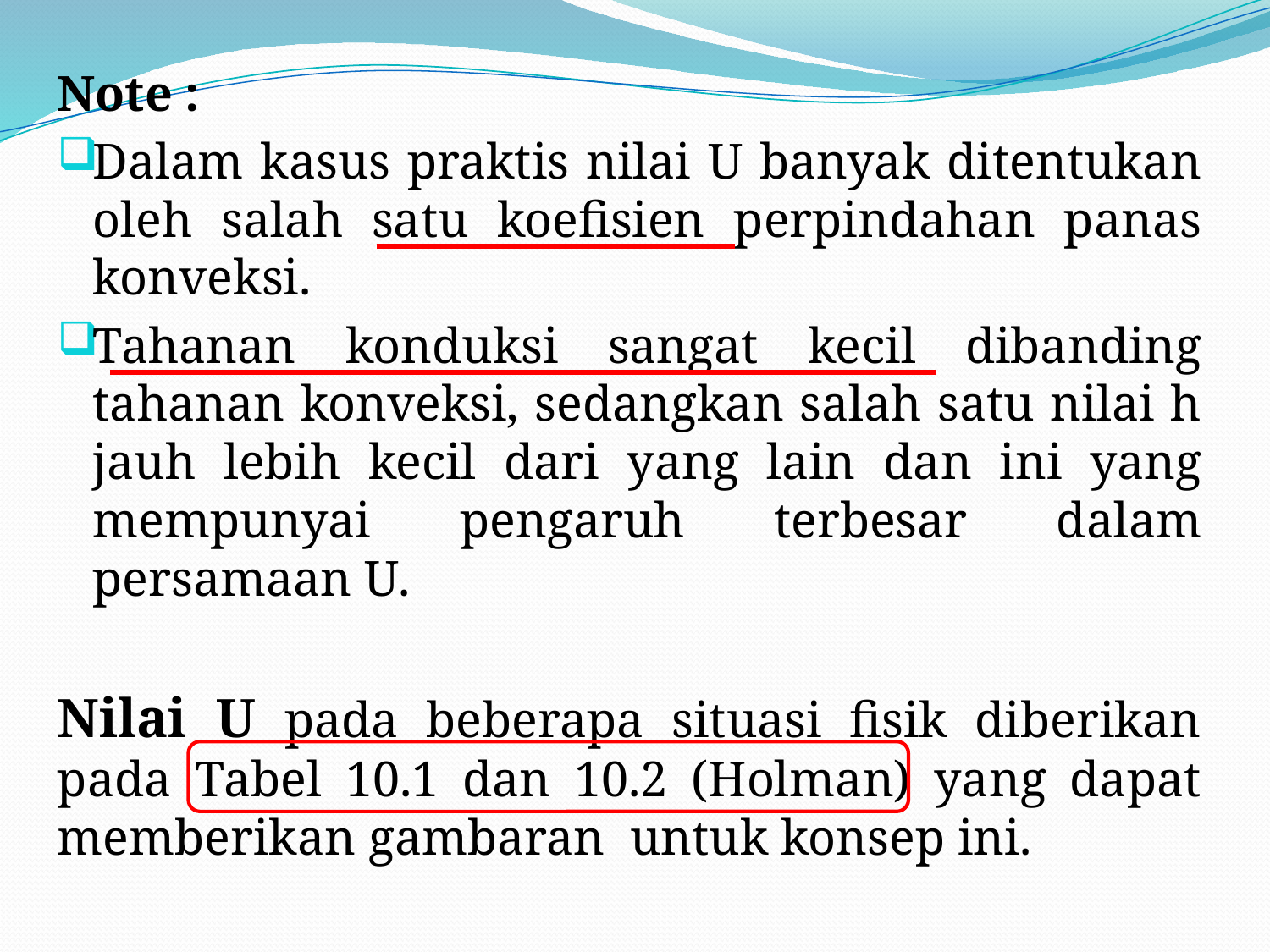

Note :
Dalam kasus praktis nilai U banyak ditentukan oleh salah satu koefisien perpindahan panas konveksi.
Tahanan konduksi sangat kecil dibanding tahanan konveksi, sedangkan salah satu nilai h jauh lebih kecil dari yang lain dan ini yang mempunyai pengaruh terbesar dalam persamaan U.

Nilai U pada beberapa situasi fisik diberikan pada Tabel 10.1 dan 10.2 (Holman) yang dapat memberikan gambaran  untuk konsep ini.